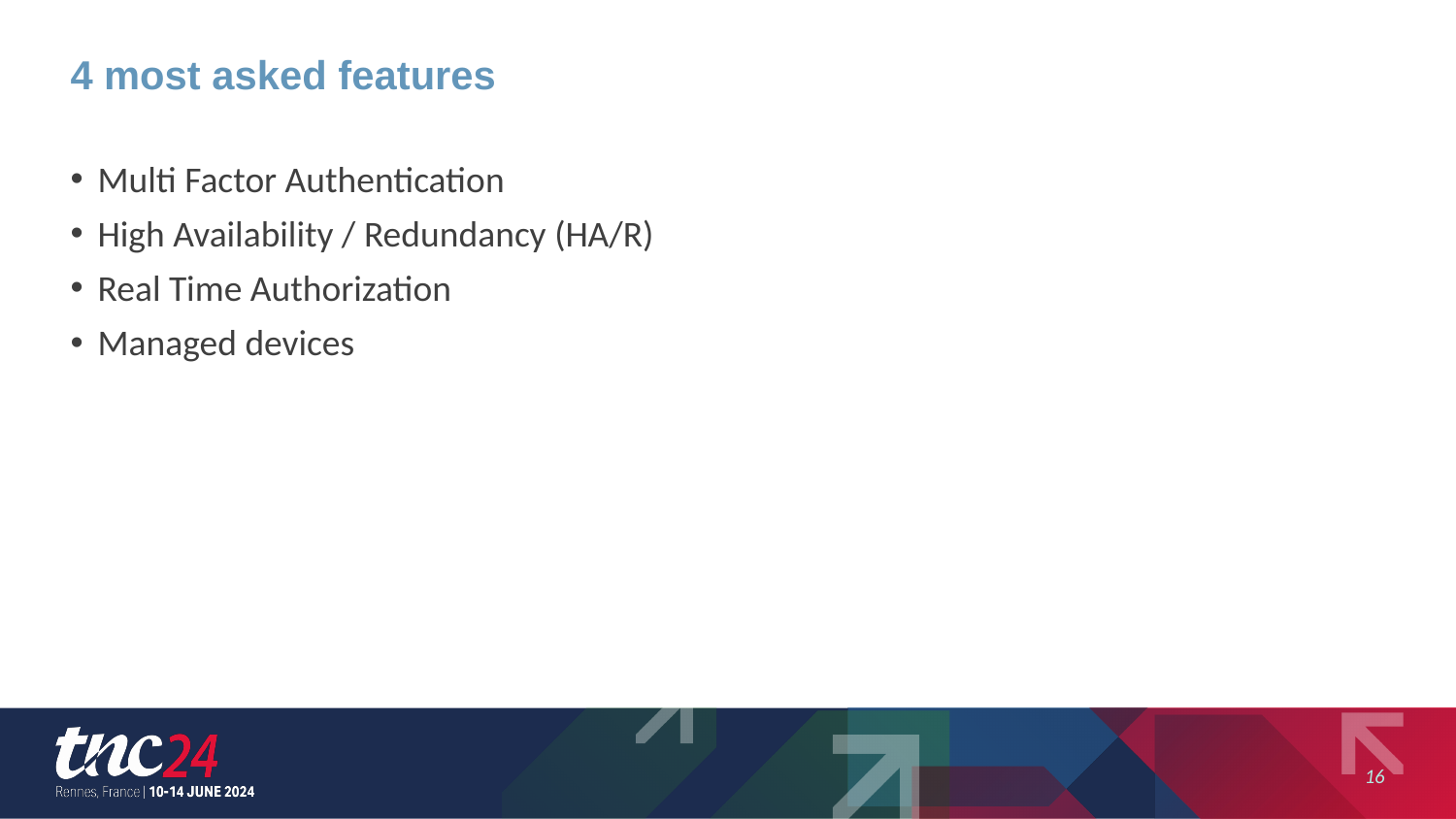

# 4 most asked features
Multi Factor Authentication
High Availability / Redundancy (HA/R)
Real Time Authorization
Managed devices

16